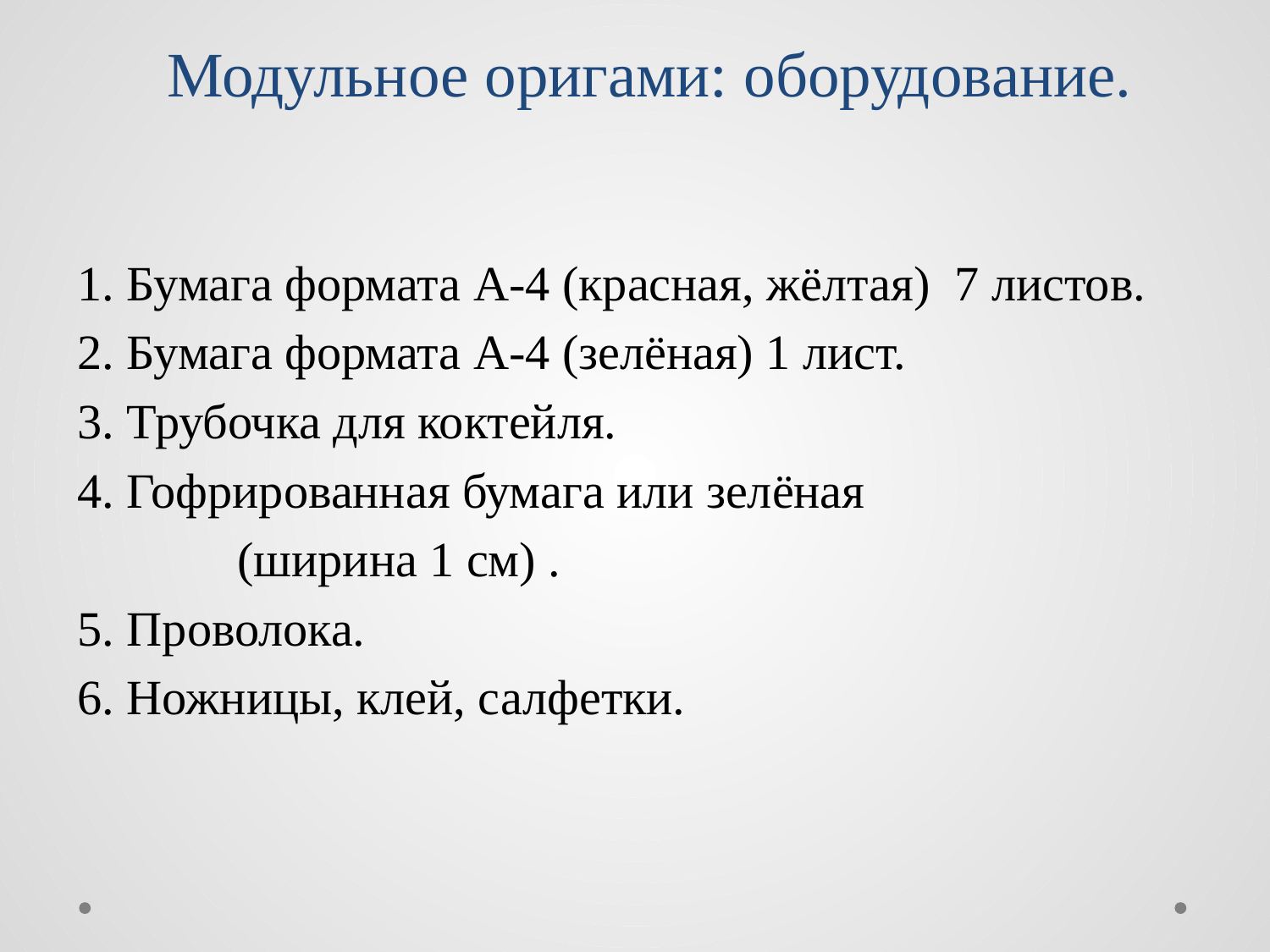

# Модульное оригами: оборудование.

1. Бумага формата А-4 (красная, жёлтая)  7 листов.
2. Бумага формата А-4 (зелёная) 1 лист.
3. Трубочка для коктейля.
4. Гофрированная бумага или зелёная
             (ширина 1 см) .
5. Проволока.
6. Ножницы, клей, салфетки.